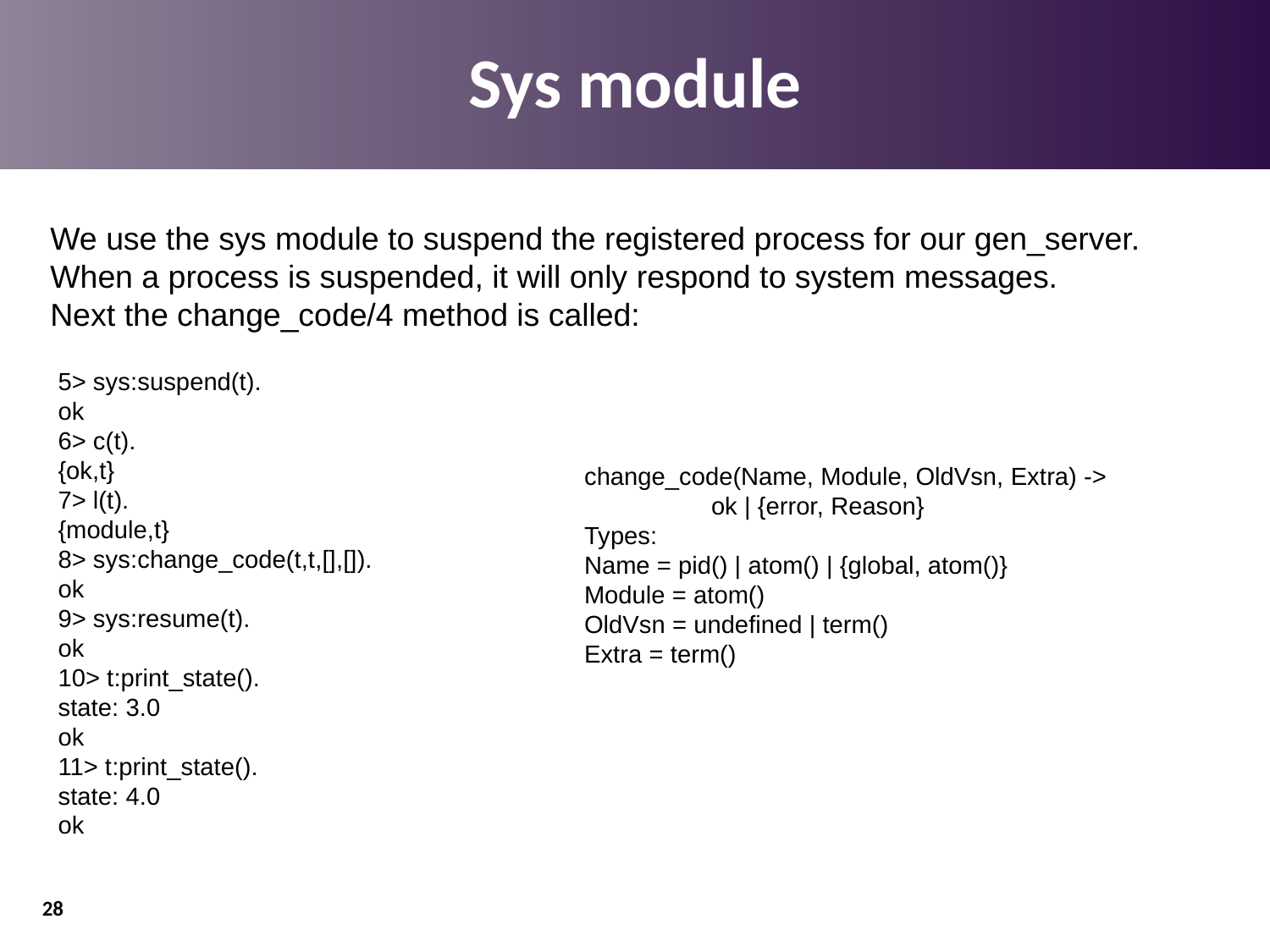

# Sys module
We use the sys module to suspend the registered process for our gen_server.
When a process is suspended, it will only respond to system messages.
Next the change_code/4 method is called:
5> sys:suspend(t).
ok
6> c(t).
{ok,t}
7> l(t).
{module,t}
8> sys:change_code(t,t,[],[]).
ok
9> sys:resume(t).
ok
10> t:print_state().
state: 3.0
ok
11> t:print_state().
state: 4.0
ok
change_code(Name, Module, OldVsn, Extra) ->
	ok | {error, Reason}
Types:
Name = pid() | atom() | {global, atom()}
Module = atom()
OldVsn = undefined | term()
Extra = term()